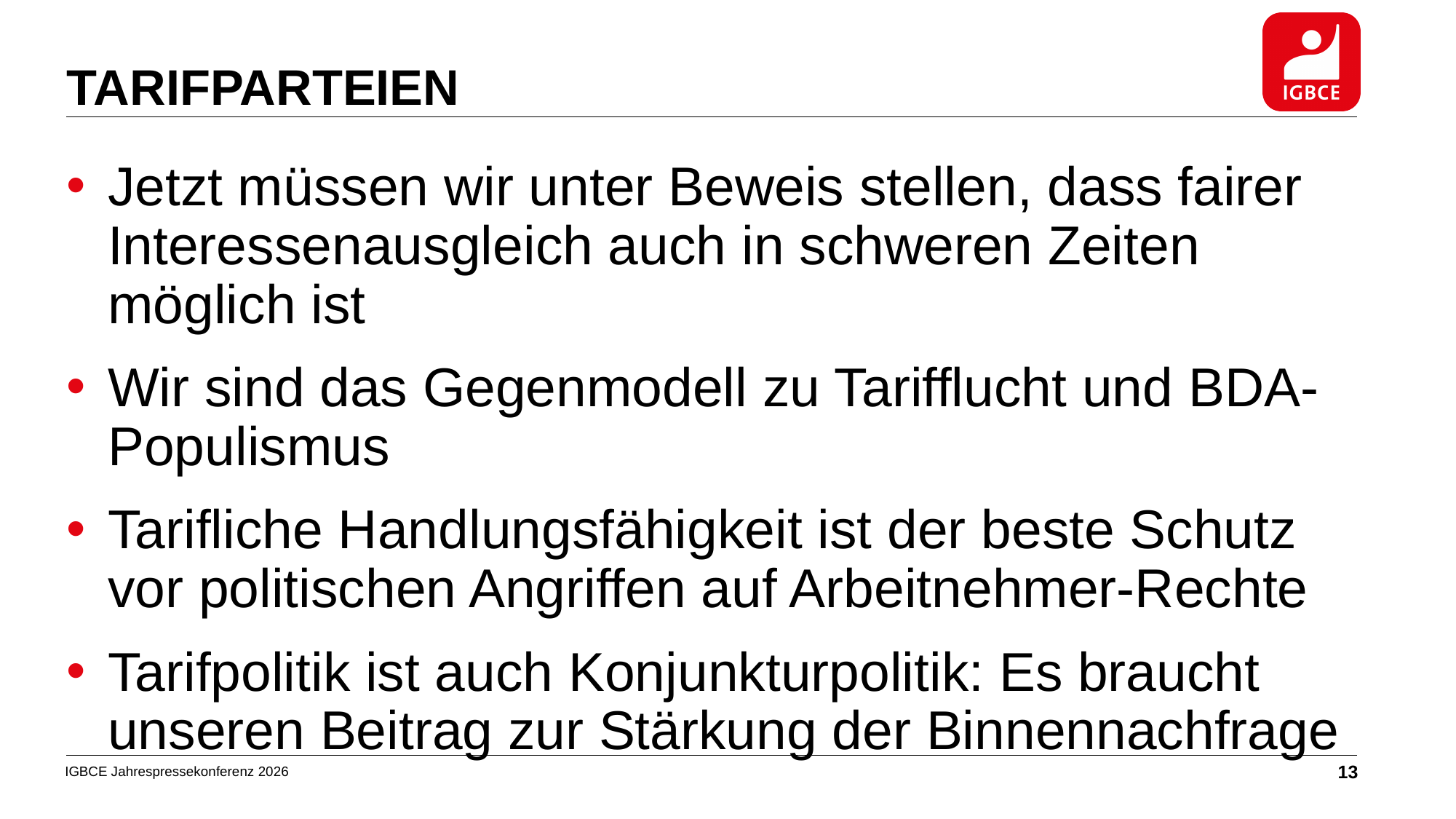

TARIFPARTEIEN
Jetzt müssen wir unter Beweis stellen, dass fairer Interessenausgleich auch in schweren Zeiten möglich ist
Wir sind das Gegenmodell zu Tarifflucht und BDA-Populismus
Tarifliche Handlungsfähigkeit ist der beste Schutz vor politischen Angriffen auf Arbeitnehmer-Rechte
Tarifpolitik ist auch Konjunkturpolitik: Es braucht unseren Beitrag zur Stärkung der Binnennachfrage